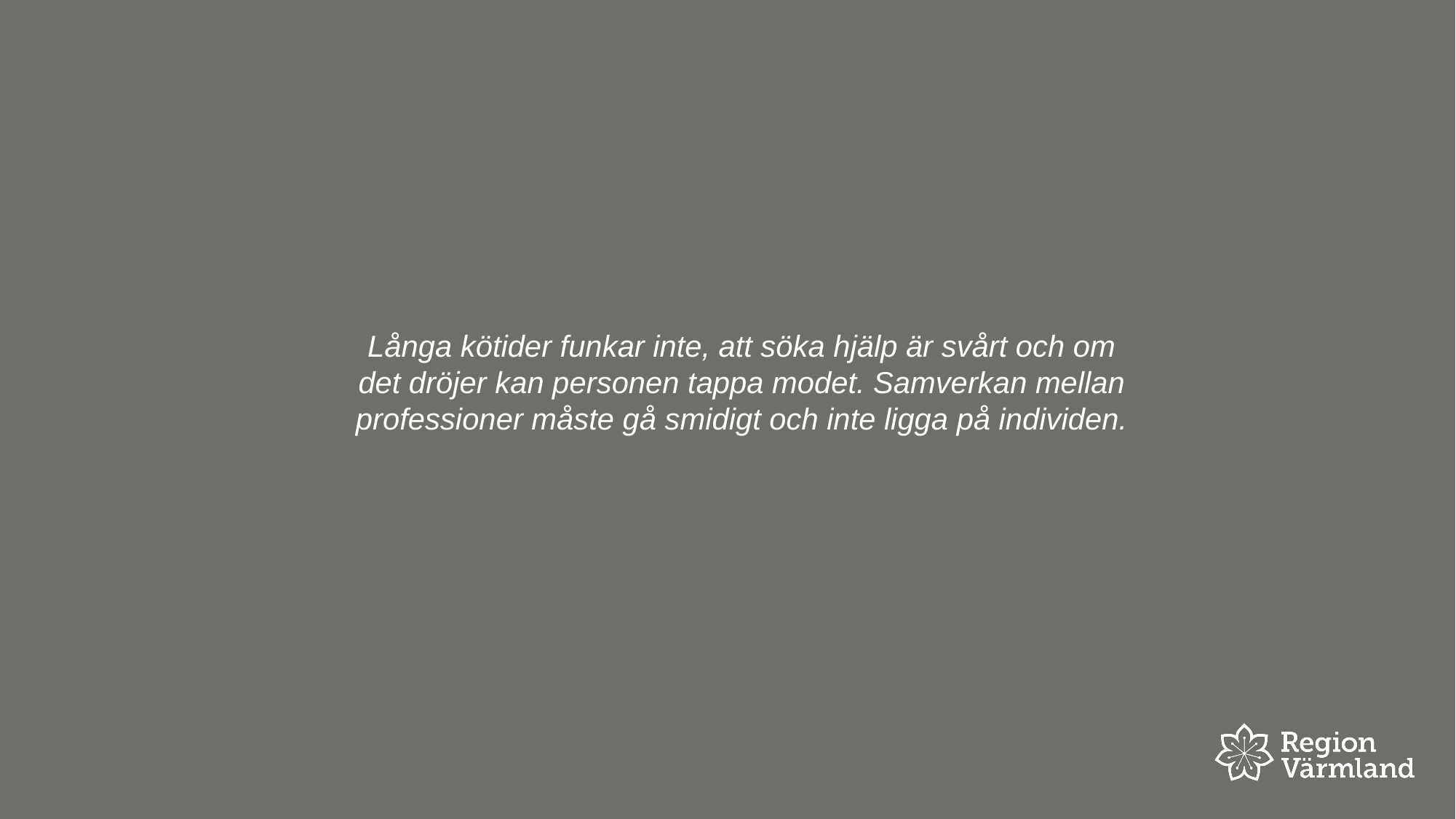

Långa kötider funkar inte, att söka hjälp är svårt och om det dröjer kan personen tappa modet. Samverkan mellan professioner måste gå smidigt och inte ligga på individen.